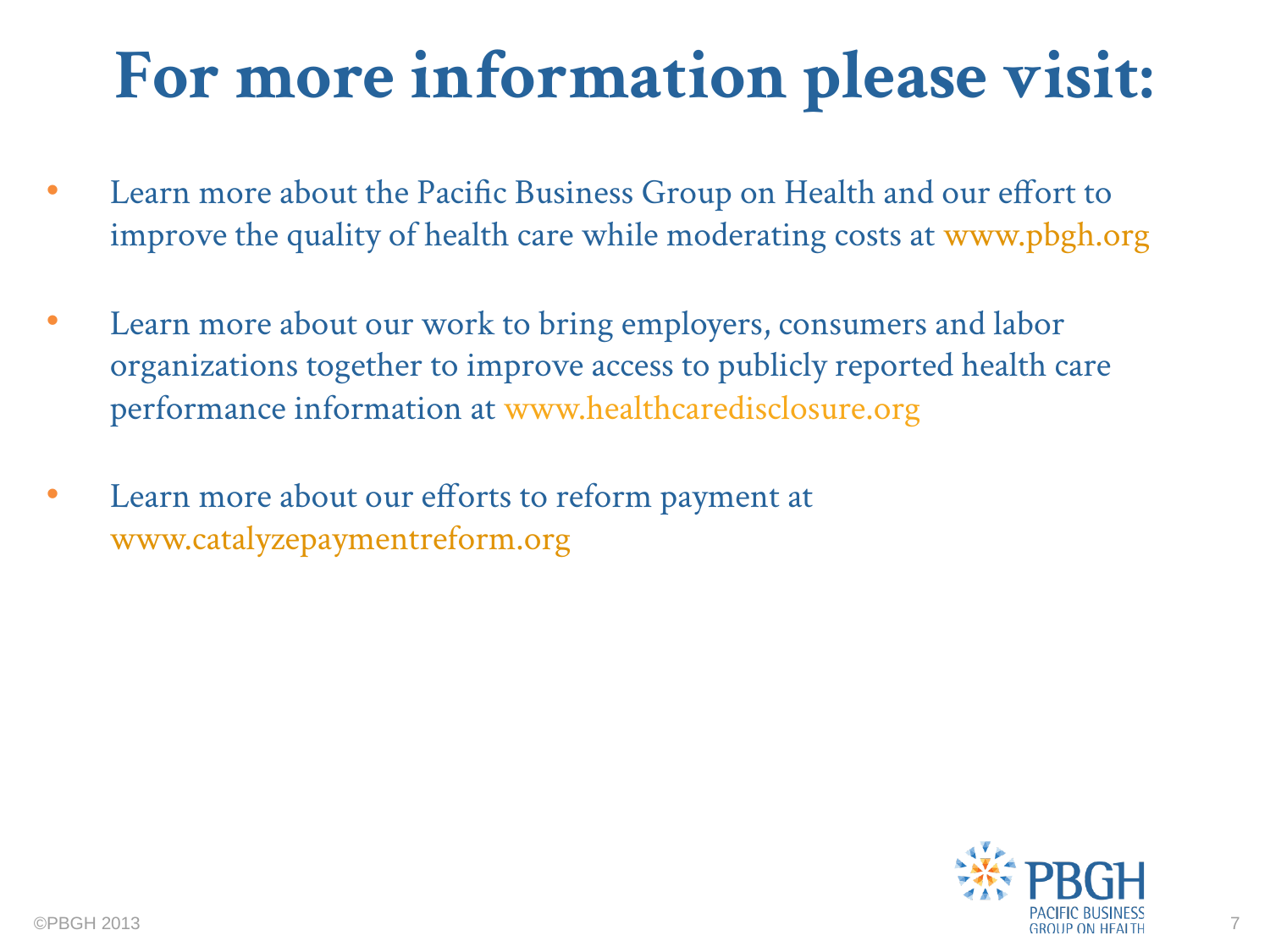

# For more information please visit:
Learn more about the Pacific Business Group on Health and our effort to improve the quality of health care while moderating costs at www.pbgh.org
Learn more about our work to bring employers, consumers and labor organizations together to improve access to publicly reported health care performance information at www.healthcaredisclosure.org
Learn more about our efforts to reform payment at www.catalyzepaymentreform.org